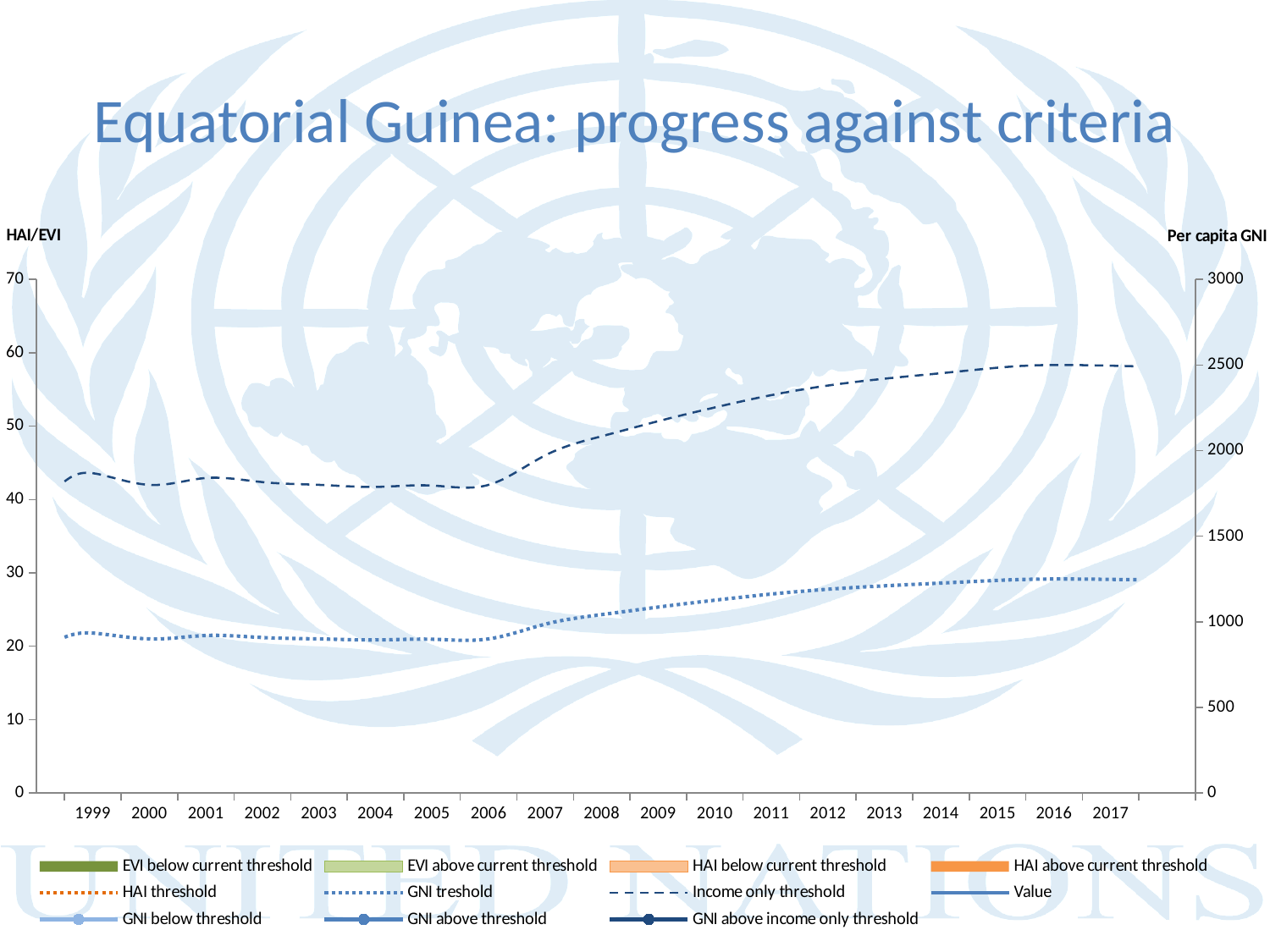

# Equatorial Guinea: progress against criteria

[unsupported chart]